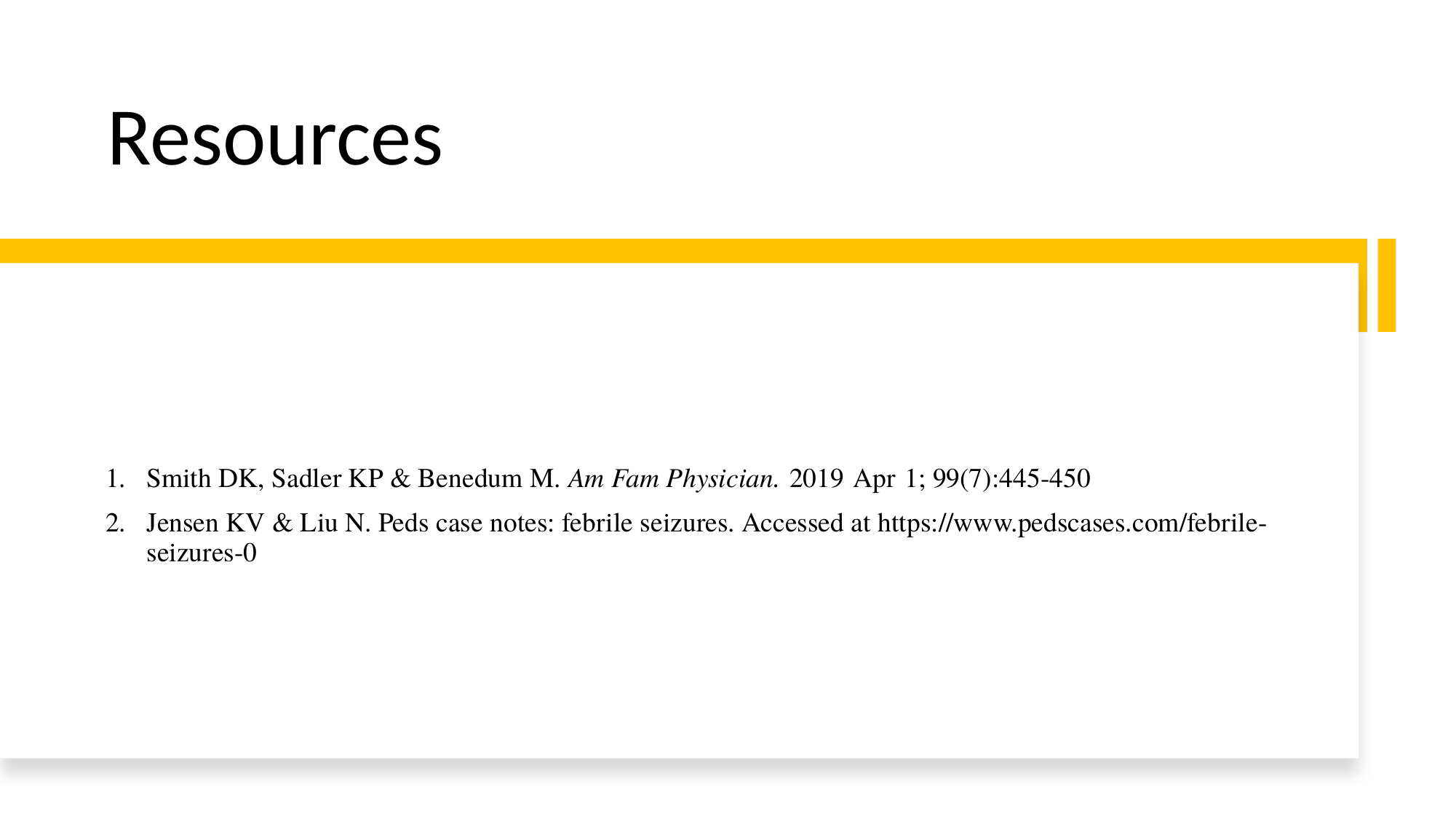

# Resources

Smith DK, Sadler KP & Benedum M. Am Fam Physician. 2019 Apr 1; 99(7):445-450
Jensen KV & Liu N. Peds case notes: febrile seizures. Accessed at https://www.pedscases.com/febrile-seizures-0